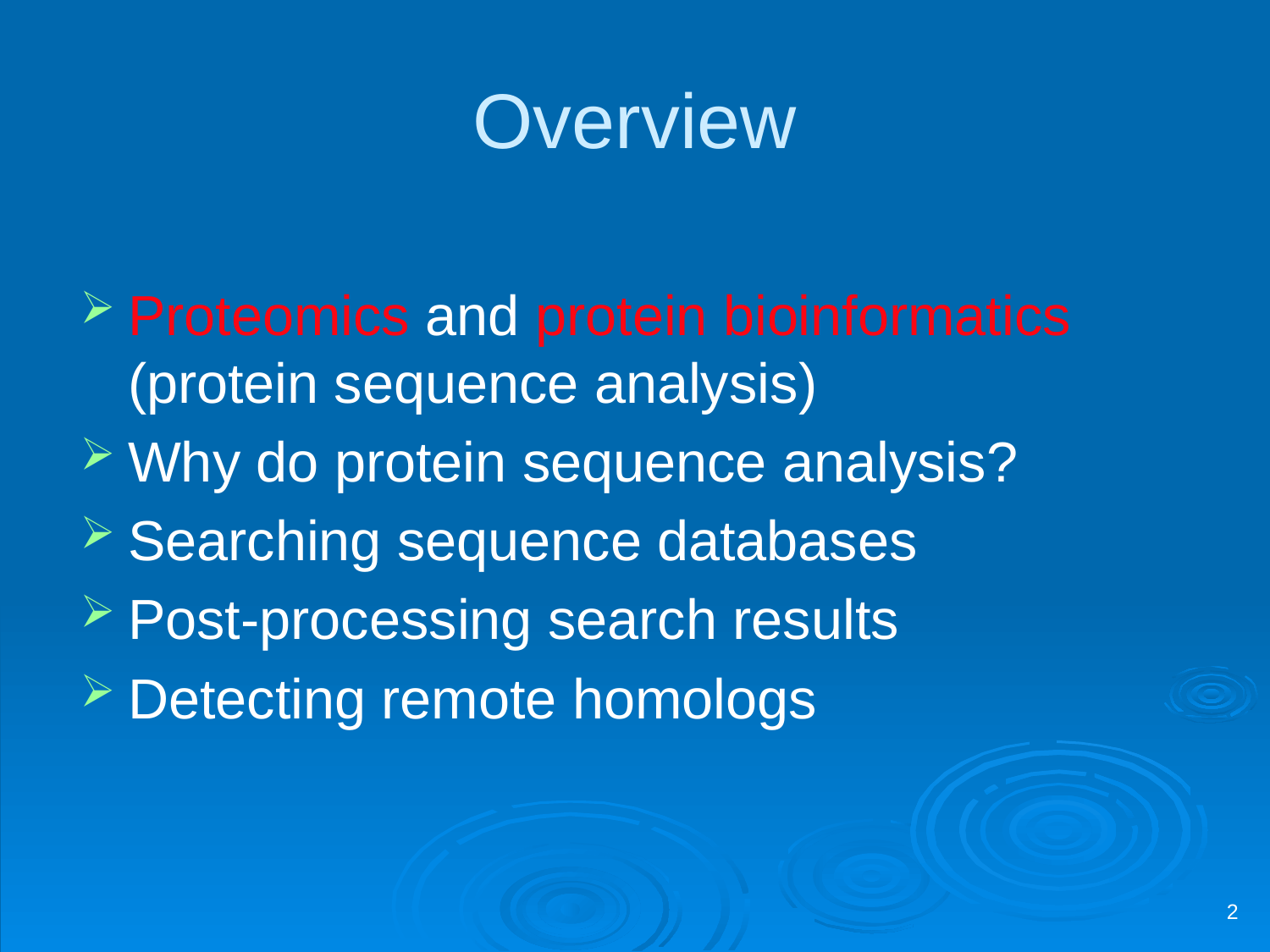

# Overview
Proteomics and protein bioinformatics (protein sequence analysis)
Why do protein sequence analysis?
Searching sequence databases
Post-processing search results
Detecting remote homologs
2